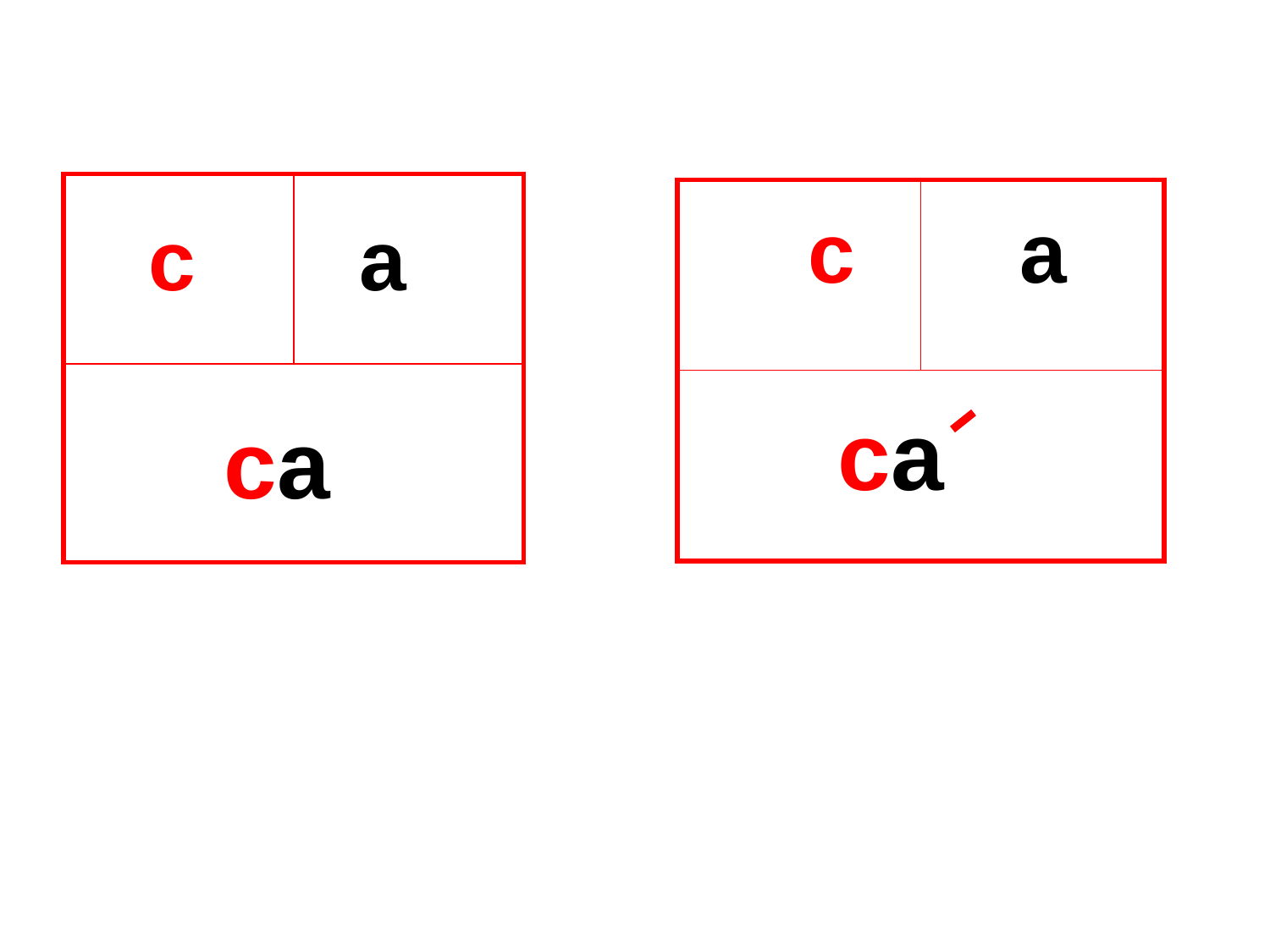

|  |  |
| --- | --- |
|  |  |
|  |  |
| --- | --- |
|  |  |
  c       a
 c       a

ca
ca